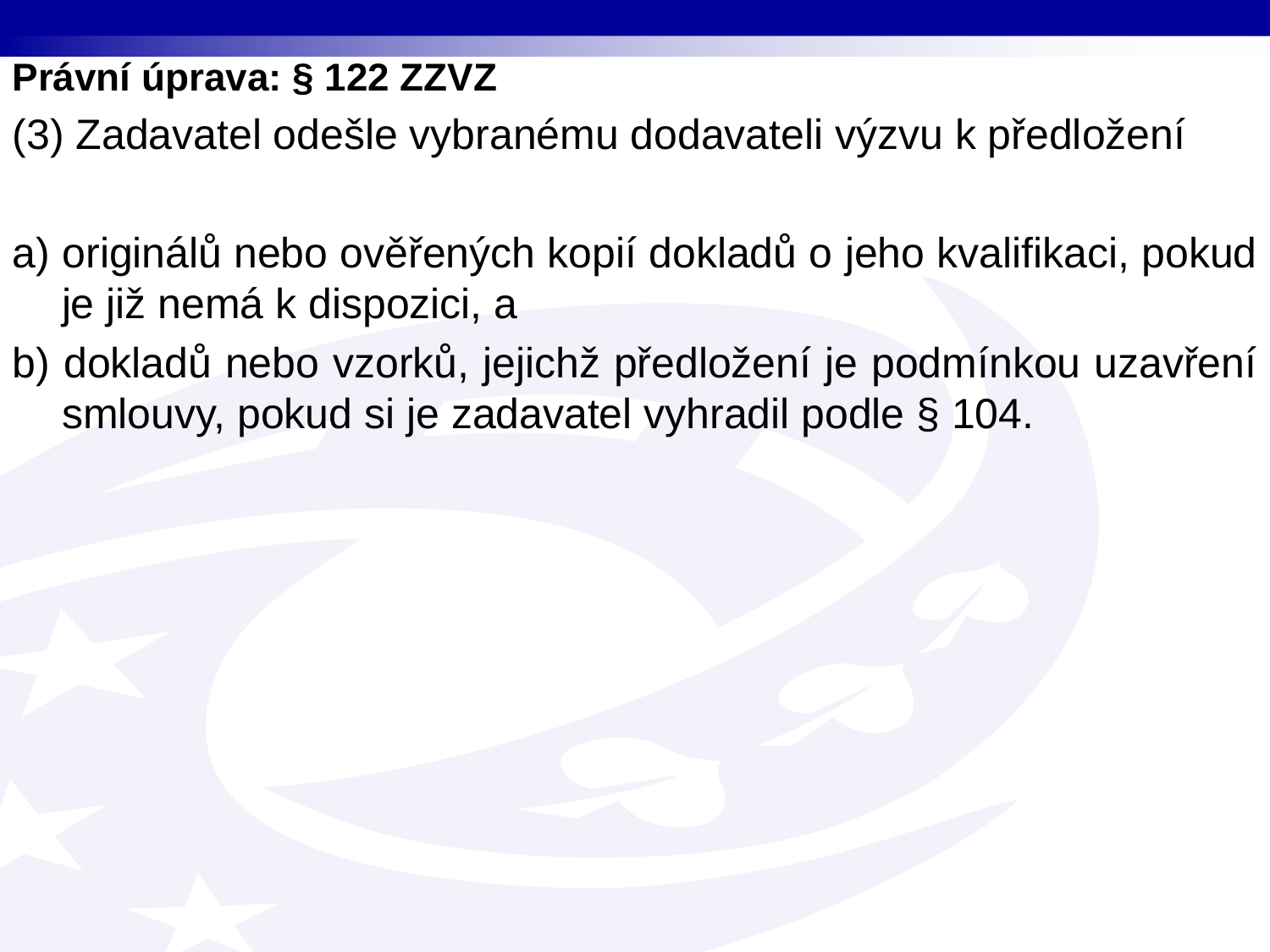

Právní úprava: § 122 ZZVZ
(3) Zadavatel odešle vybranému dodavateli výzvu k předložení

a) originálů nebo ověřených kopií dokladů o jeho kvalifikaci, pokud je již nemá k dispozici, a
b) dokladů nebo vzorků, jejichž předložení je podmínkou uzavření smlouvy, pokud si je zadavatel vyhradil podle § 104.